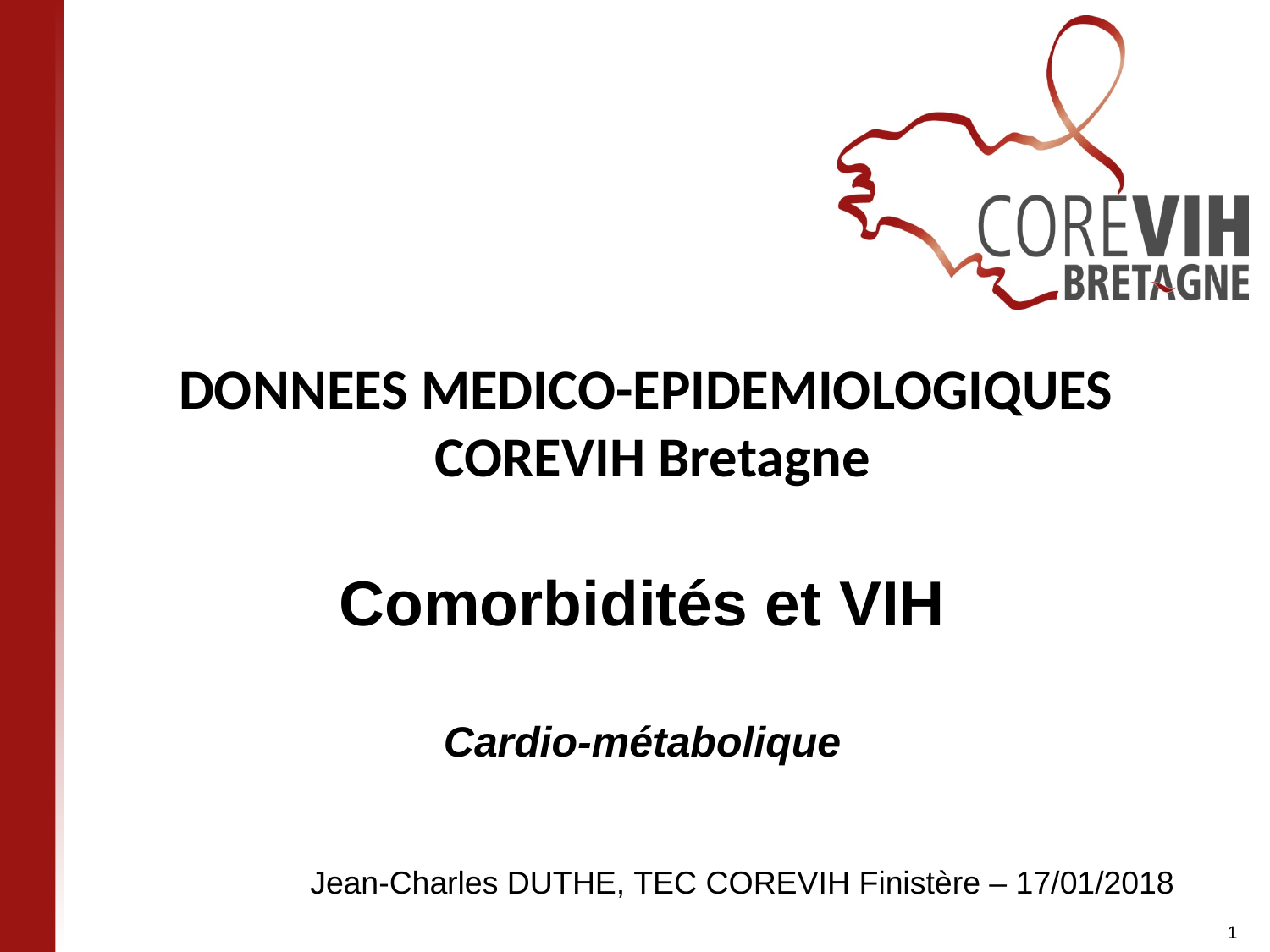

DONNEES MEDICO-EPIDEMIOLOGIQUES
COREVIH Bretagne
Comorbidités et VIH

Cardio-métabolique
Jean-Charles DUTHE, TEC COREVIH Finistère – 17/01/2018